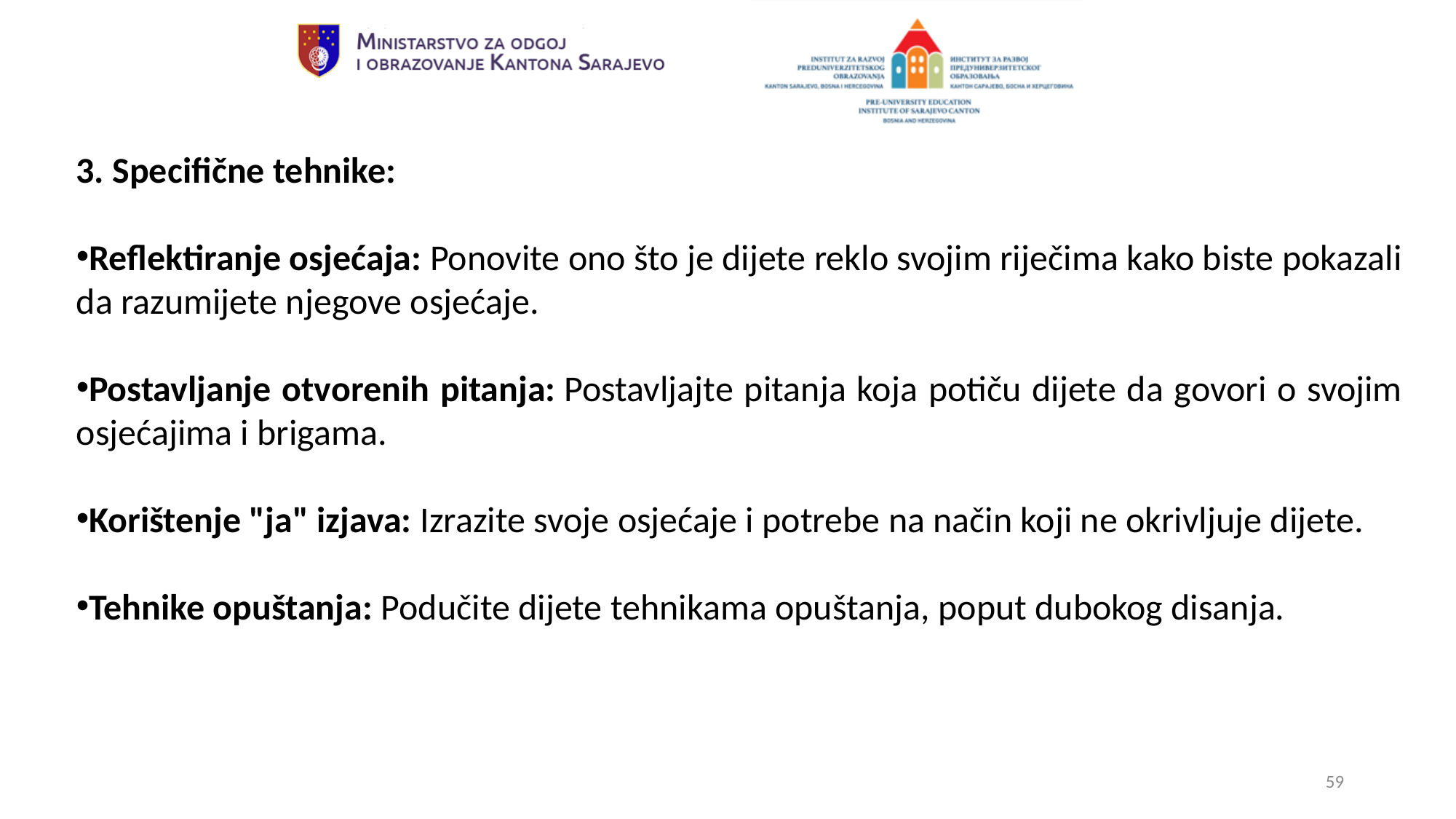

3. Specifične tehnike:

Reflektiranje osjećaja: Ponovite ono što je dijete reklo svojim riječima kako biste pokazali da razumijete njegove osjećaje.

Postavljanje otvorenih pitanja: Postavljajte pitanja koja potiču dijete da govori o svojim osjećajima i brigama.

Korištenje "ja" izjava: Izrazite svoje osjećaje i potrebe na način koji ne okrivljuje dijete.

Tehnike opuštanja: Podučite dijete tehnikama opuštanja, poput dubokog disanja.

59